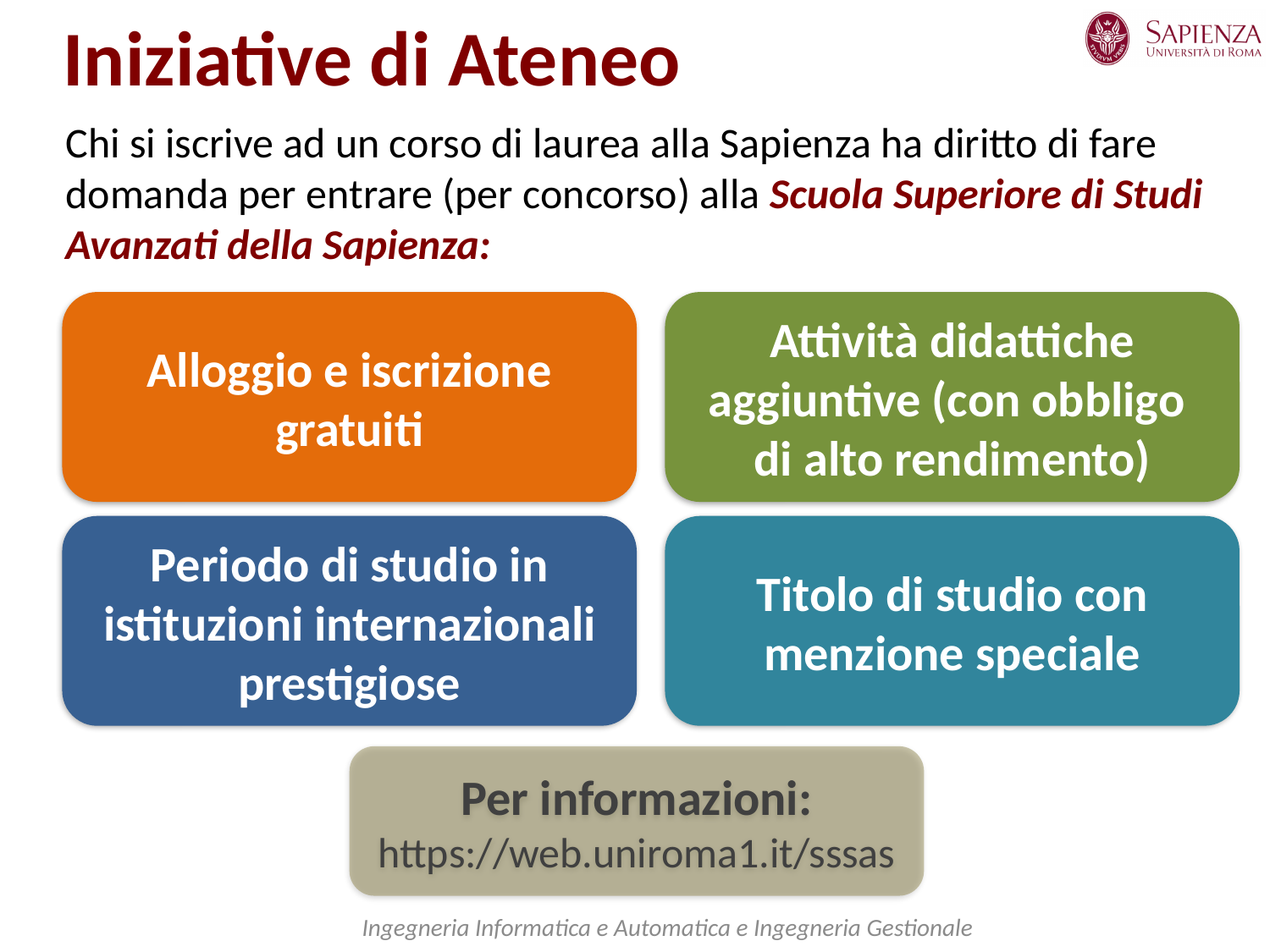

Iniziative di Ateneo
Chi si iscrive ad un corso di laurea alla Sapienza ha diritto di fare domanda per entrare (per concorso) alla Scuola Superiore di Studi Avanzati della Sapienza:
Alloggio e iscrizione gratuiti
Attività didattiche aggiuntive (con obbligo
di alto rendimento)
Periodo di studio in istituzioni internazionali prestigiose
Titolo di studio con menzione speciale
Per informazioni:
https://web.uniroma1.it/sssas
Ingegneria Informatica e Automatica e Ingegneria Gestionale